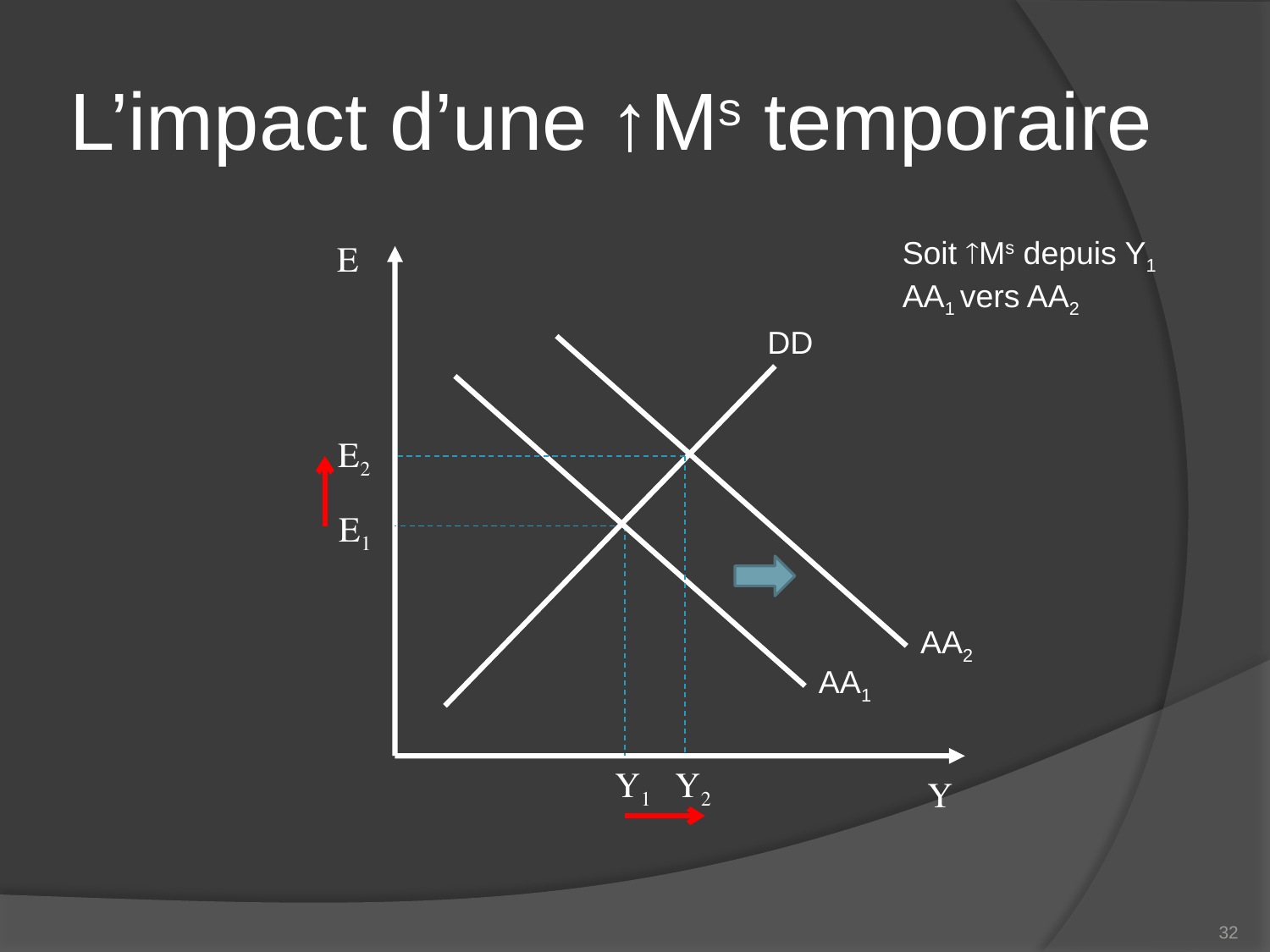

# L’impact d’une ↑Ms temporaire
Soit ↑Ms depuis Y1
AA1 vers AA2
E

DD
E2
E1

AA2
AA1

Y1
Y2
Y
32